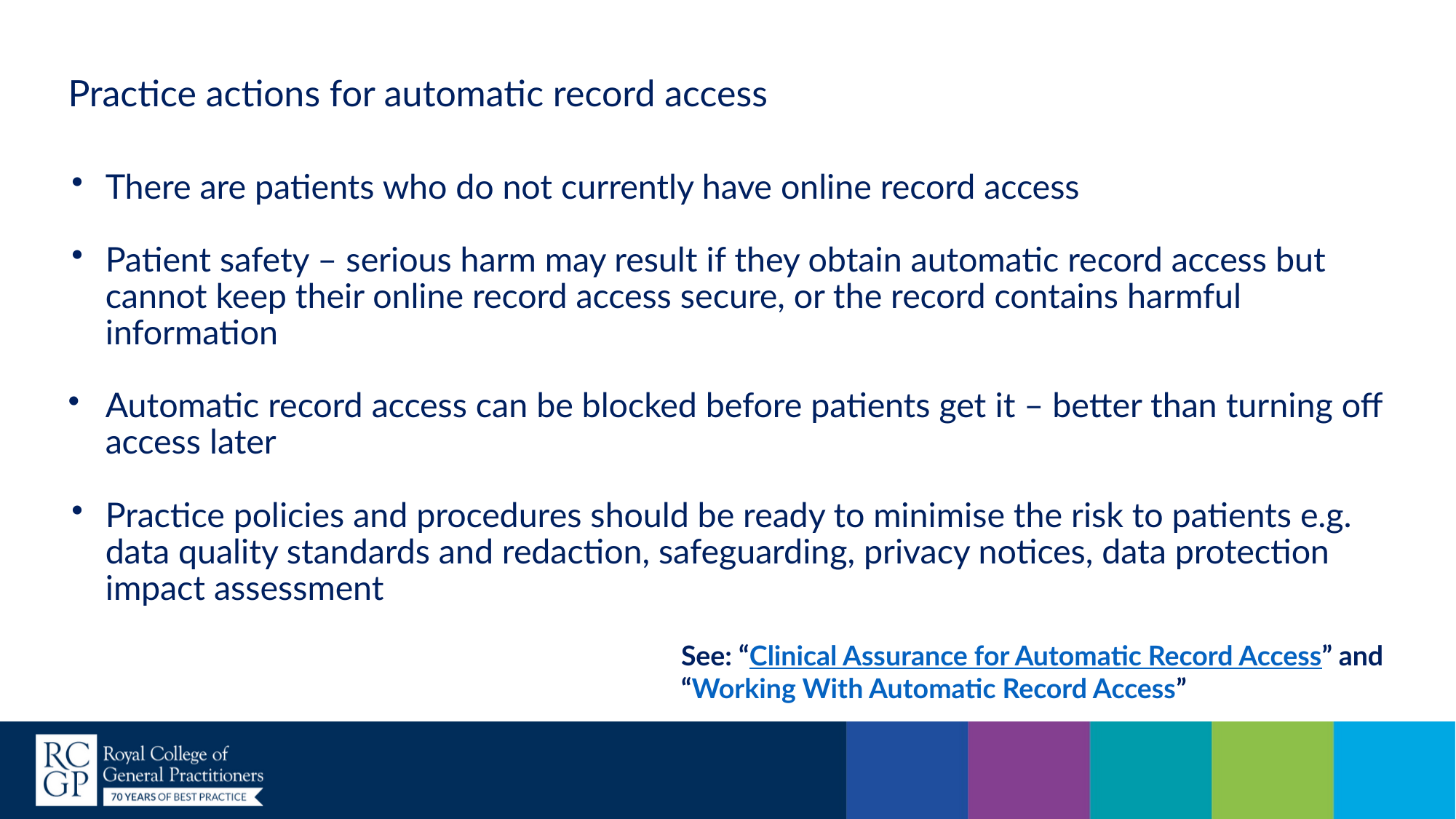

# Practice actions for automatic record access
There are patients who do not currently have online record access
Patient safety – serious harm may result if they obtain automatic record access but cannot keep their online record access secure, or the record contains harmful information
Automatic record access can be blocked before patients get it – better than turning off access later
Practice policies and procedures should be ready to minimise the risk to patients e.g. data quality standards and redaction, safeguarding, privacy notices, data protection impact assessment

See: “Clinical Assurance for Automatic Record Access” and “Working With Automatic Record Access”